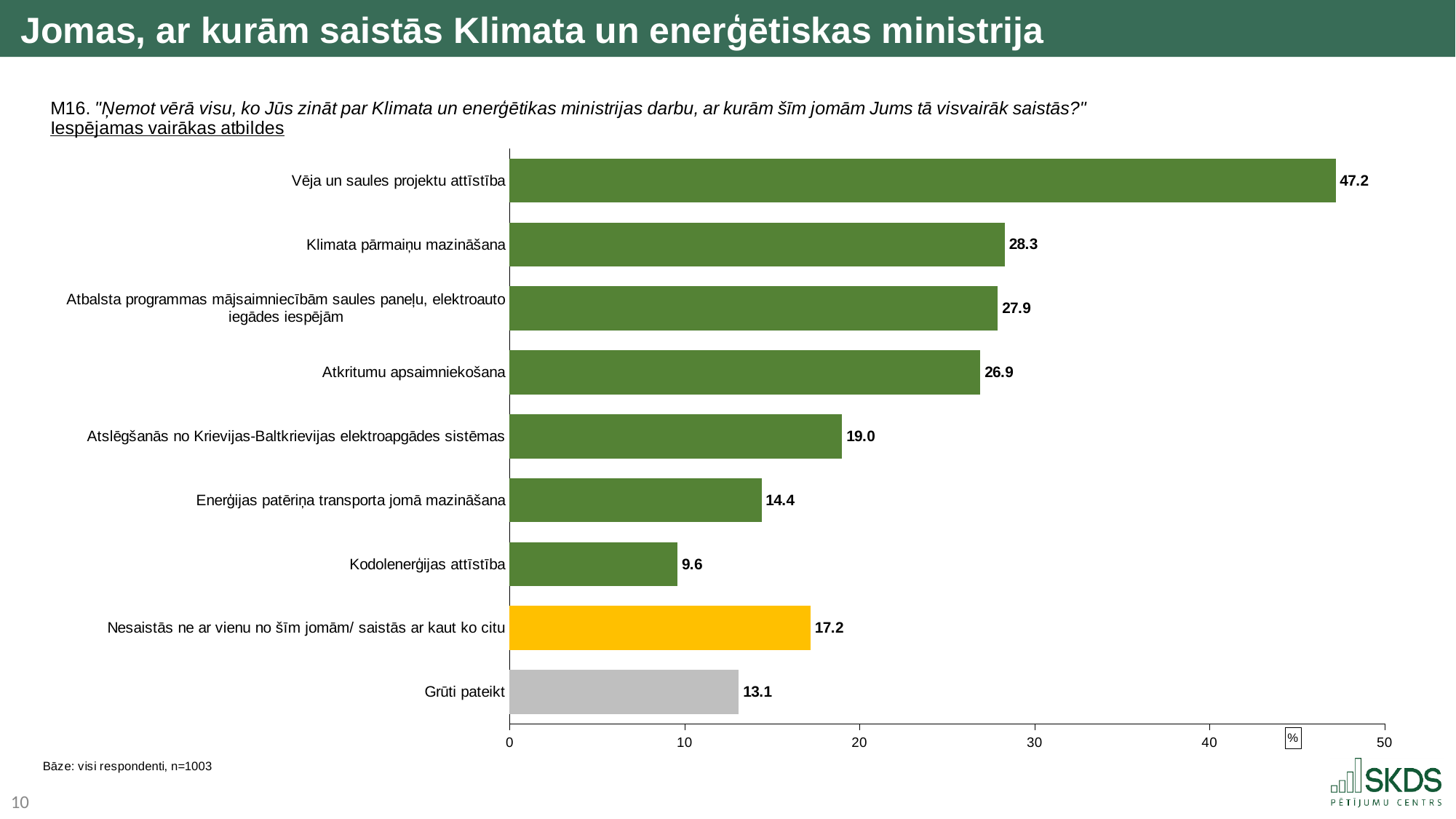

Jomas, ar kurām saistās Klimata un enerģētiskas ministrija

### Chart

| Category |  |
|---|---|
| Vēja un saules projektu attīstība | 47.2 |
| Klimata pārmaiņu mazināšana | 28.3 |
| Atbalsta programmas mājsaimniecībām saules paneļu, elektroauto iegādes iespējām | 27.9 |
| Atkritumu apsaimniekošana | 26.9 |
| Atslēgšanās no Krievijas-Baltkrievijas elektroapgādes sistēmas | 19.0 |
| Enerģijas patēriņa transporta jomā mazināšana | 14.4 |
| Kodolenerģijas attīstība | 9.6 |
| Nesaistās ne ar vienu no šīm jomām/ saistās ar kaut ko citu | 17.2 |
| Grūti pateikt | 13.1 |